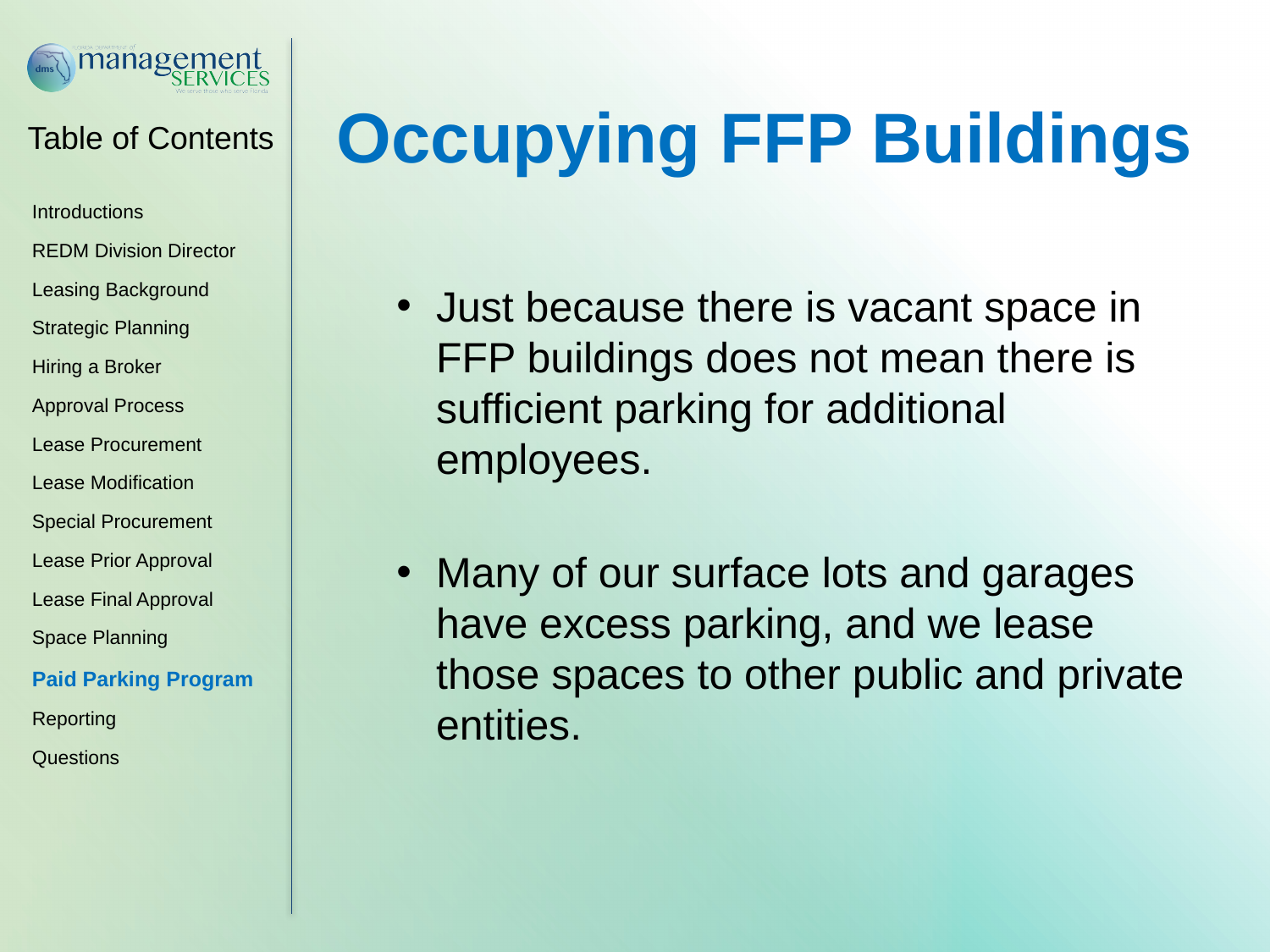

Occupying FFP Buildings

Just because there is vacant space in FFP buildings does not mean there is sufficient parking for additional employees.

Many of our surface lots and garages have excess parking, and we lease those spaces to other public and private entities.
Introductions
REDM Division Director
Leasing Background
Strategic Planning
Hiring a Broker
Approval Process
Lease Procurement
Lease Modification
Special Procurement
Lease Prior Approval
Lease Final Approval
Space Planning
Paid Parking Program
Reporting
Questions